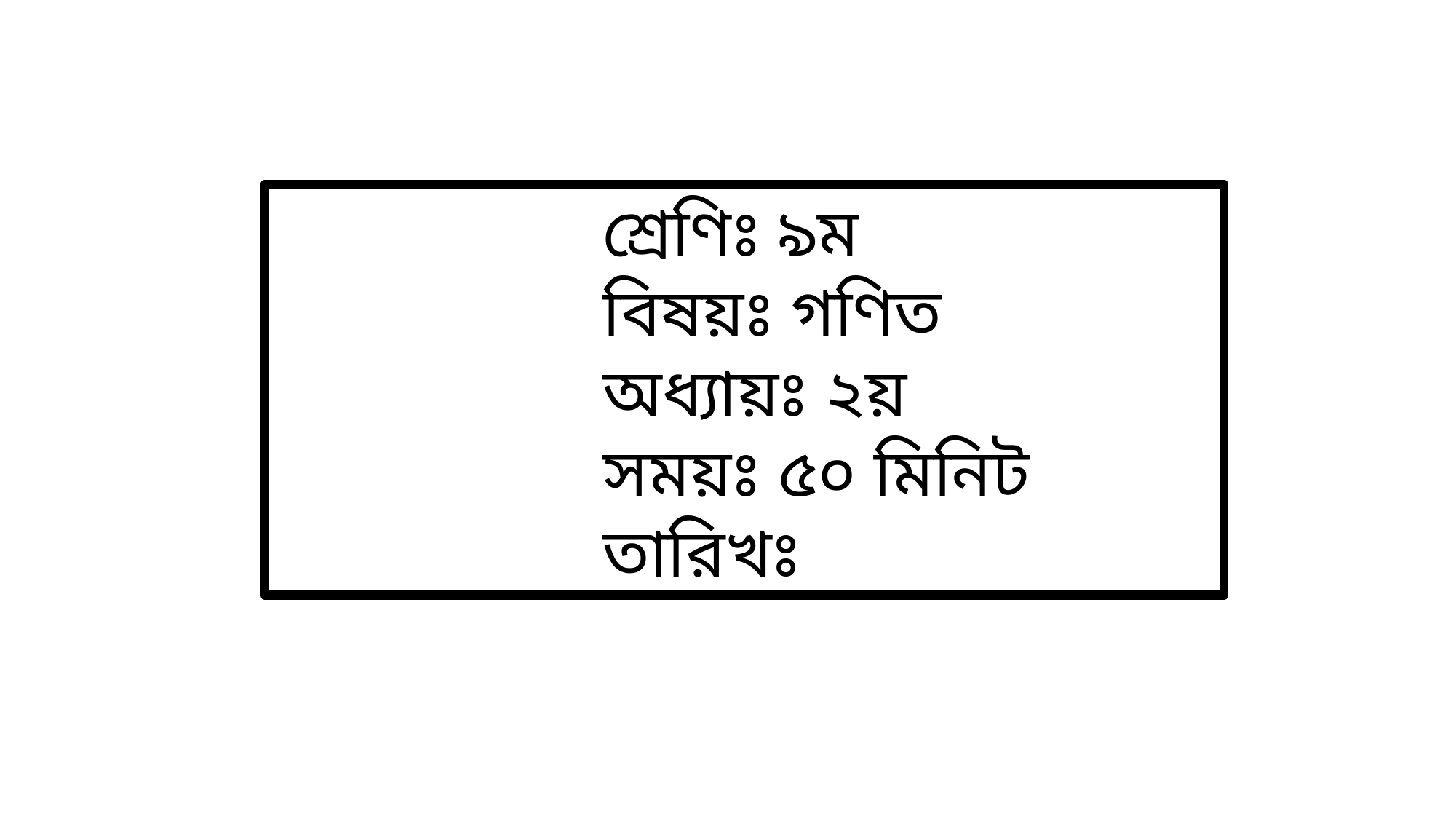

শ্রেণিঃ ৯ম
বিষয়ঃ গণিত
অধ্যায়ঃ ২য়
সময়ঃ ৫০ মিনিট
তারিখঃ